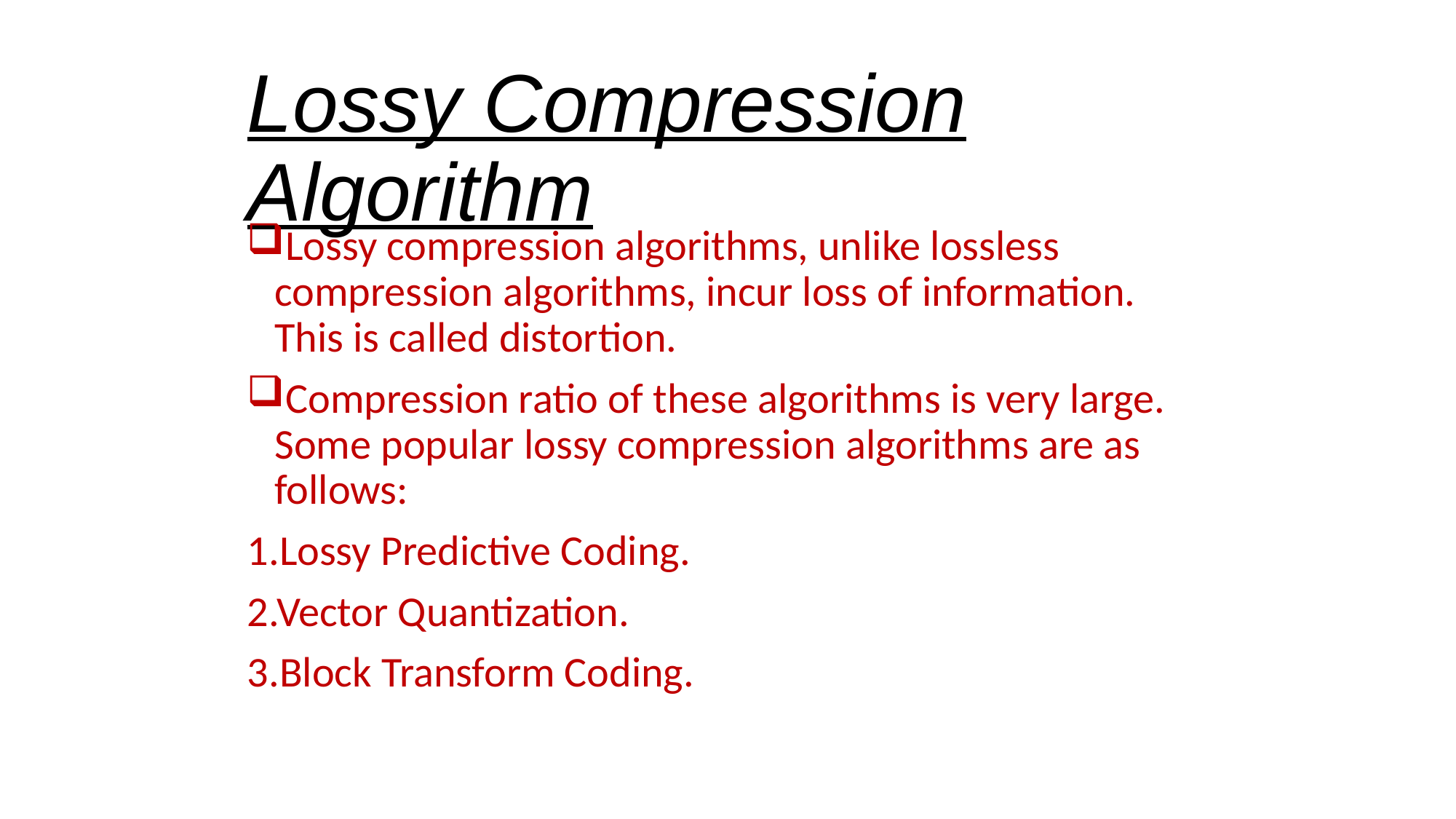

# Lossy Compression Algorithm
Lossy compression algorithms, unlike lossless compression algorithms, incur loss of information. This is called distortion.
Compression ratio of these algorithms is very large. Some popular lossy compression algorithms are as follows:
1.Lossy Predictive Coding.
2.Vector Quantization.
3.Block Transform Coding.